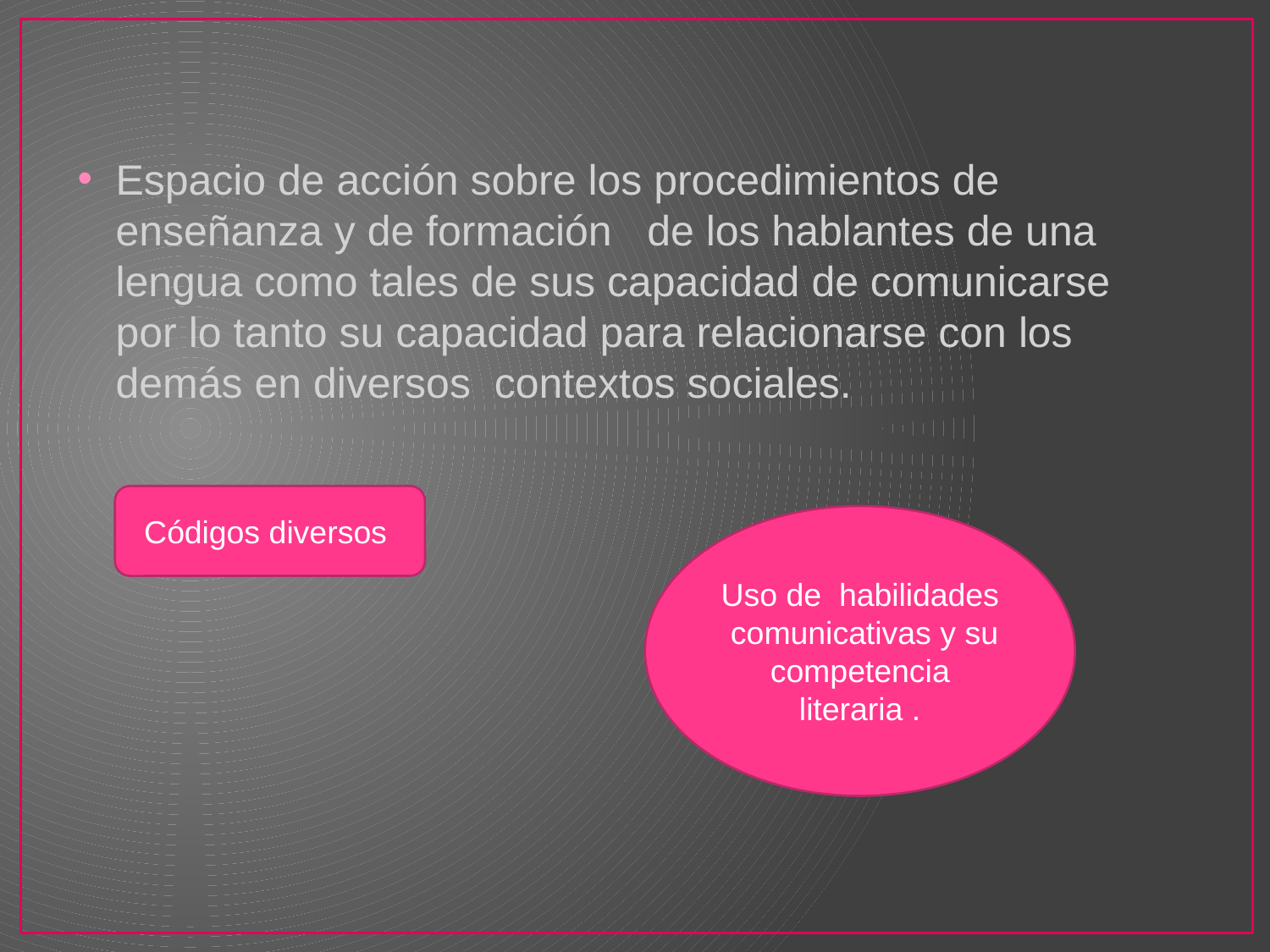

Espacio de acción sobre los procedimientos de enseñanza y de formación   de los hablantes de una lengua como tales de sus capacidad de comunicarse  por lo tanto su capacidad para relacionarse con los demás en diversos  contextos sociales.

Códigos diversos
Uso de  habilidades  comunicativas y su competencia literaria .